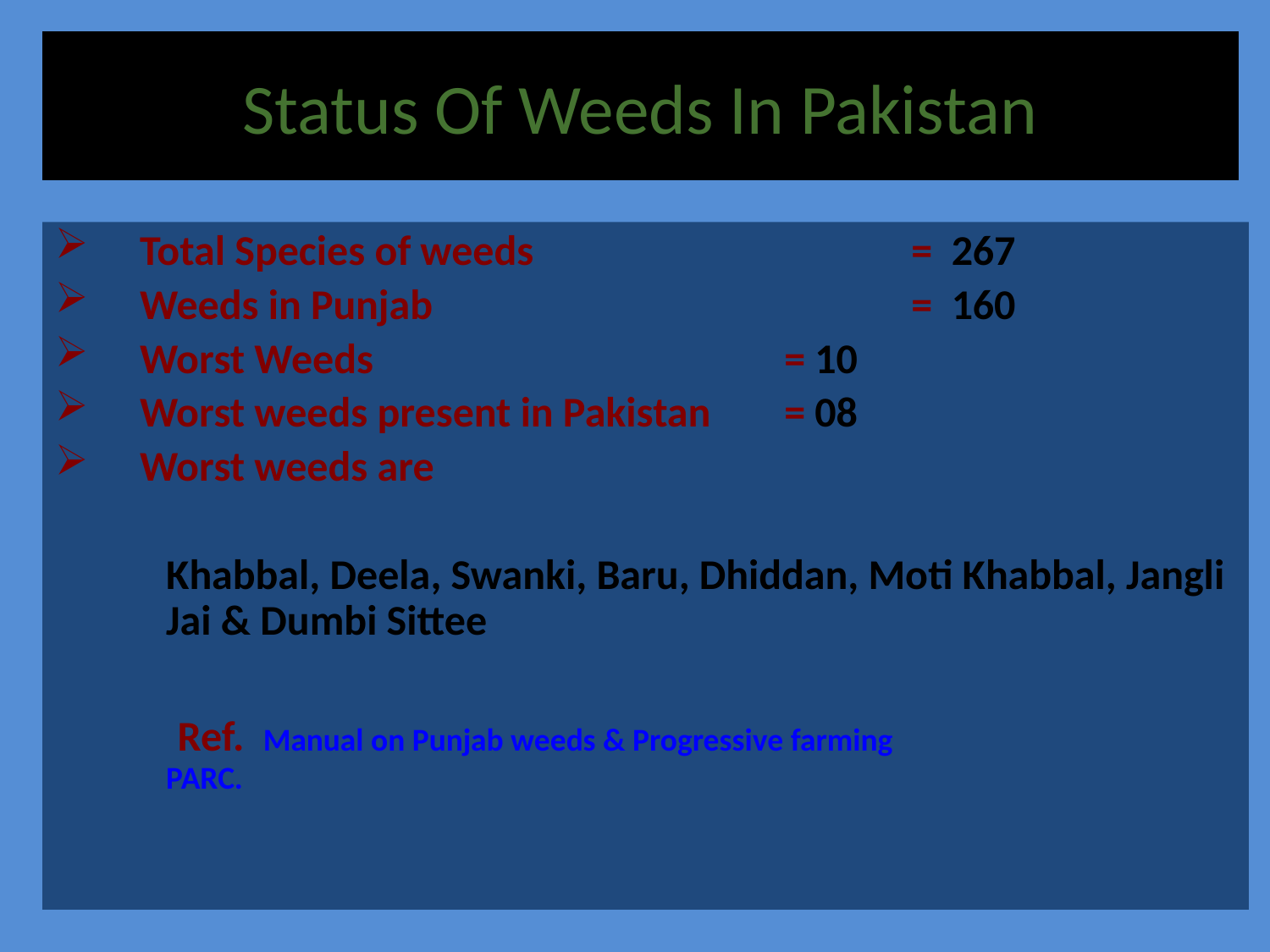

Status Of Weeds In Pakistan
Total Species of weeds               	 	 =  267
Weeds in Punjab				 =  160
Worst Weeds                                   	 = 10
Worst weeds present in Pakistan     	 = 08
Worst weeds are

Khabbal, Deela, Swanki, Baru, Dhiddan, Moti Khabbal, Jangli Jai & Dumbi Sittee

 Ref.  Manual on Punjab weeds & Progressive farming 			PARC.